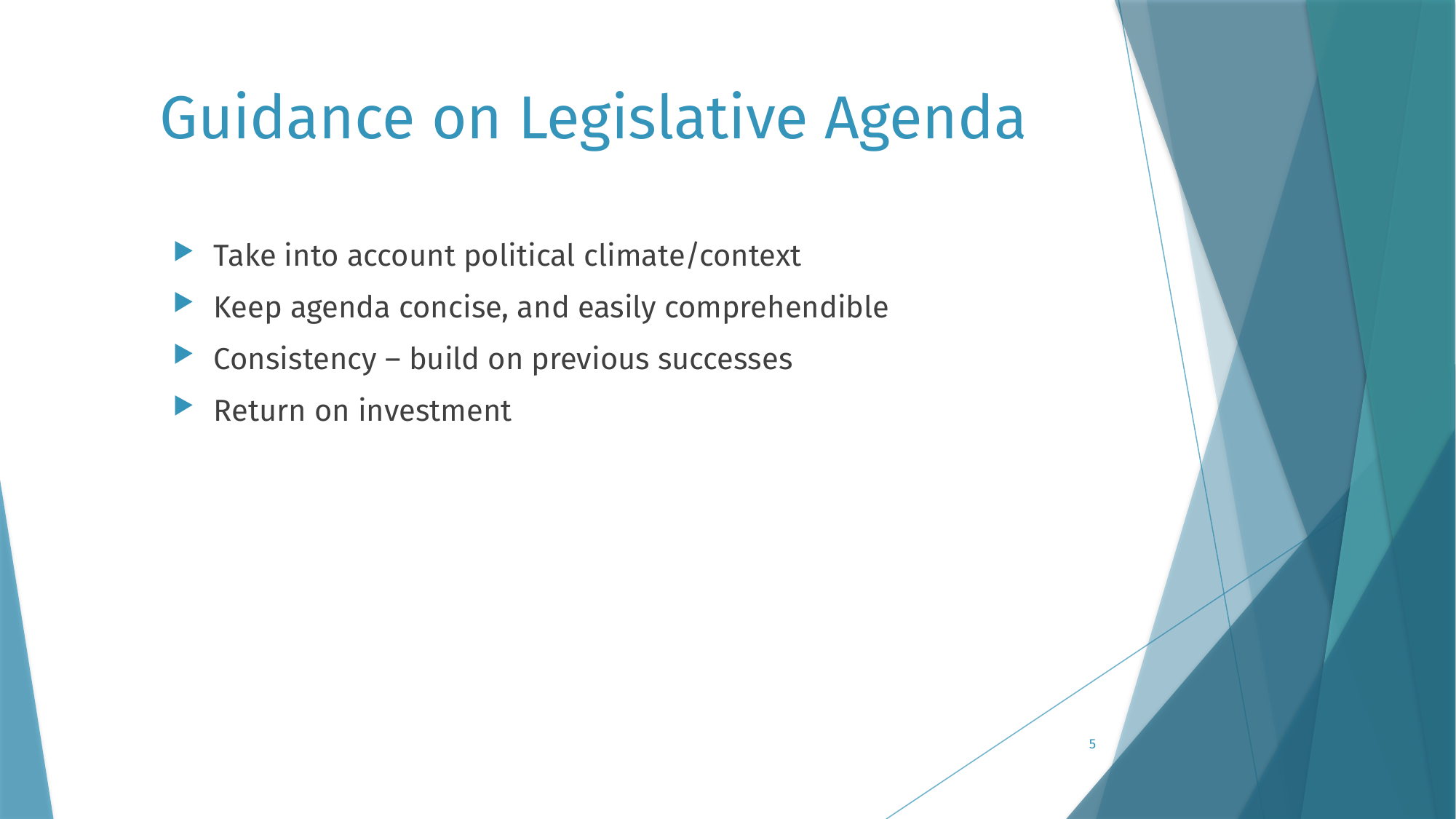

# Guidance on Legislative Agenda
Take into account political climate/context
Keep agenda concise, and easily comprehendible
Consistency – build on previous successes
Return on investment

5